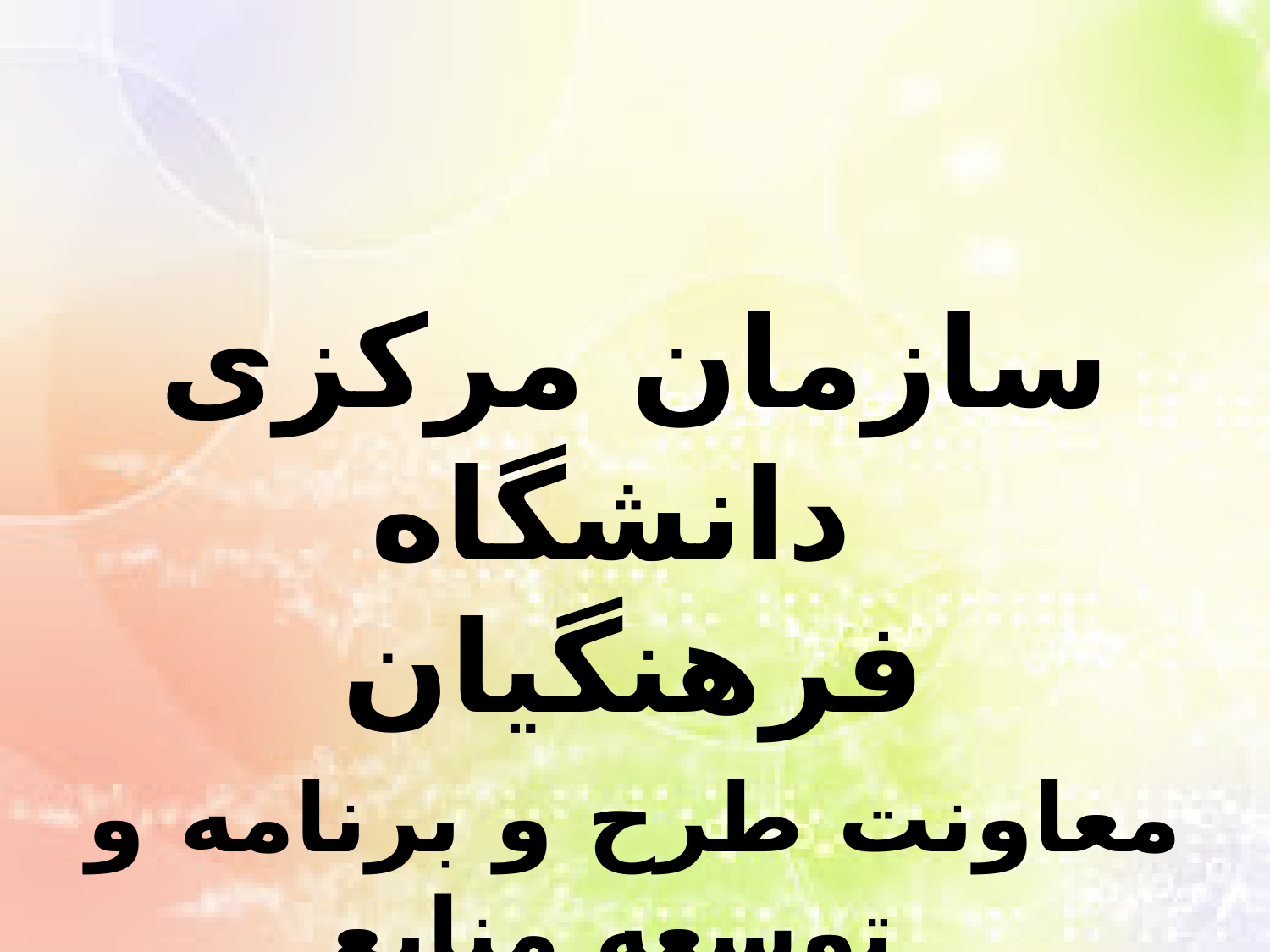

سازمان مرکزی دانشگاه فرهنگيان
معاونت طرح و برنامه و توسعه منابع
اداره کل پشتیبانی و رفاه